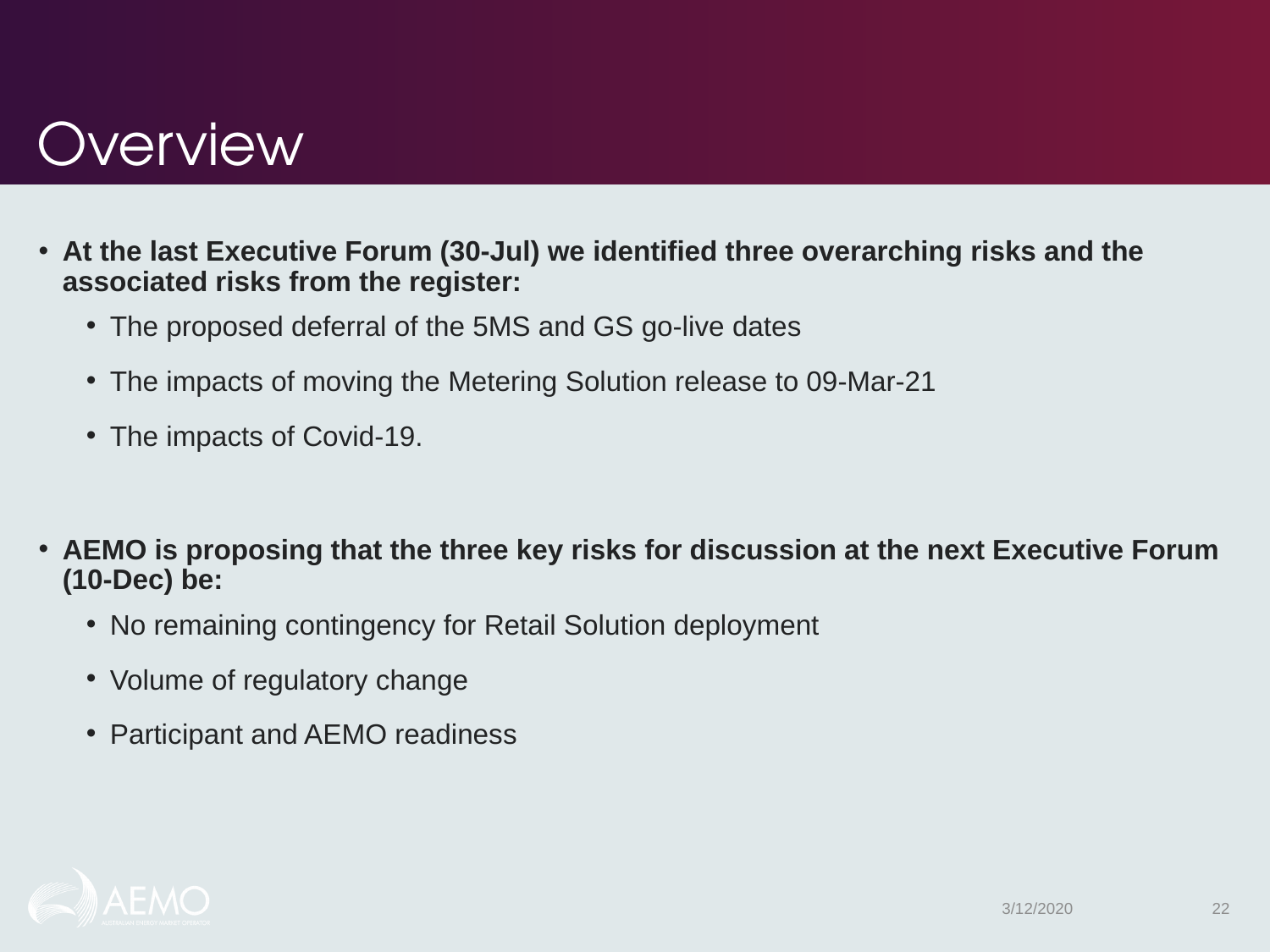

# Overview
At the last Executive Forum (30-Jul) we identified three overarching risks and the associated risks from the register:
The proposed deferral of the 5MS and GS go-live dates
The impacts of moving the Metering Solution release to 09-Mar-21
The impacts of Covid-19.

AEMO is proposing that the three key risks for discussion at the next Executive Forum (10-Dec) be:
No remaining contingency for Retail Solution deployment
Volume of regulatory change
Participant and AEMO readiness

3/12/2020
22